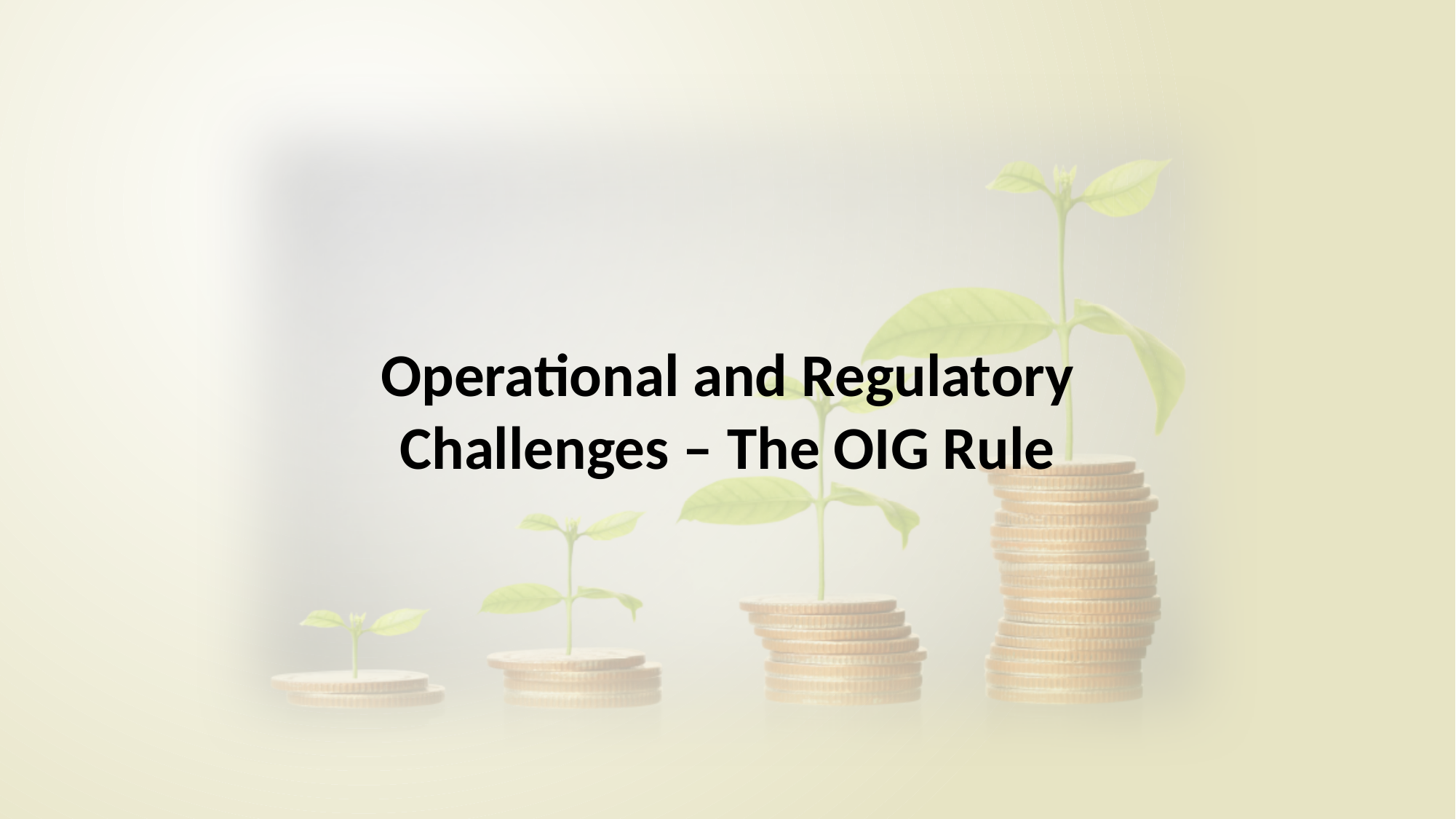

Operational and Regulatory Challenges – The OIG Rule